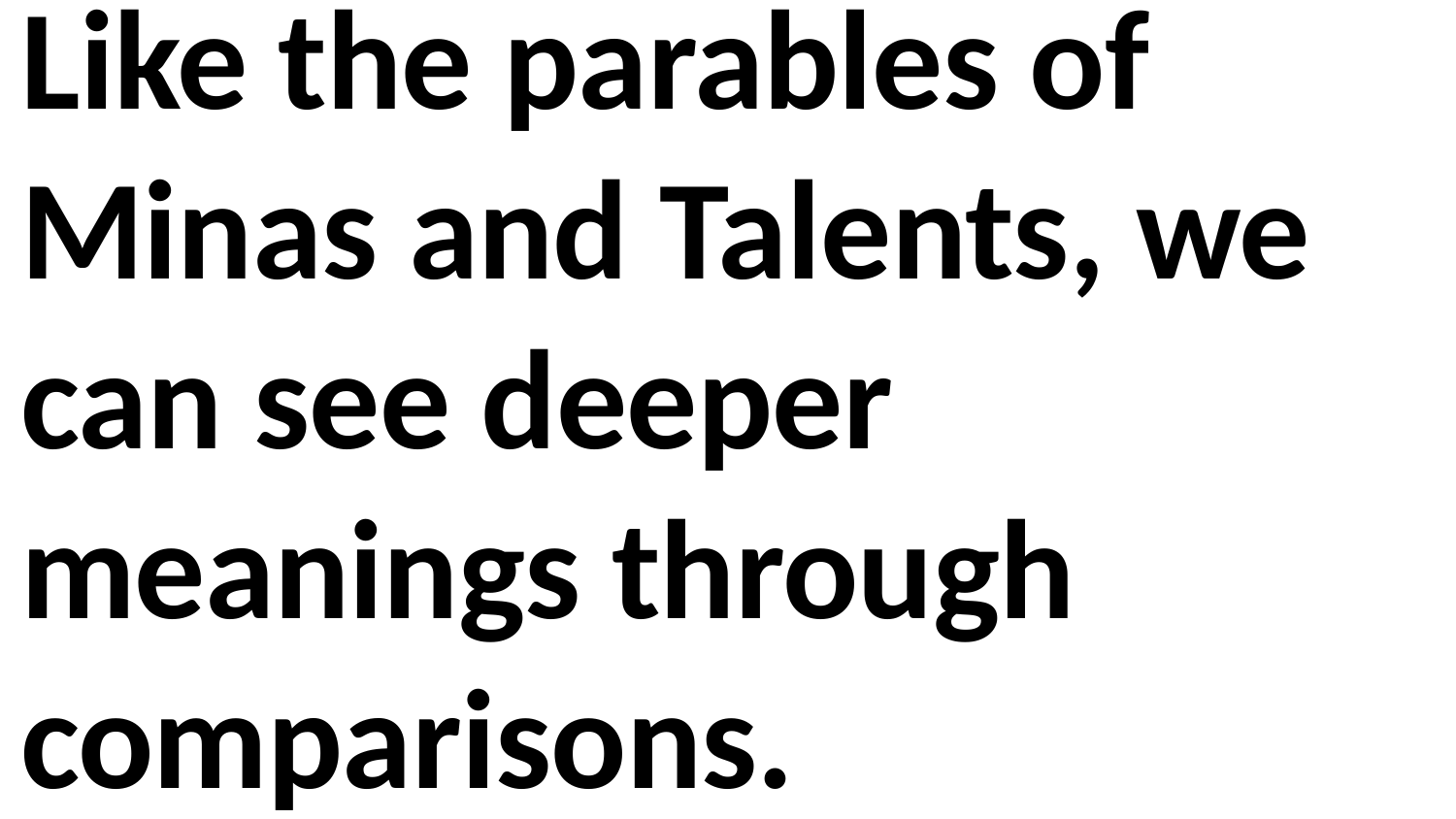

Like the parables of Minas and Talents, we can see deeper meanings through comparisons.